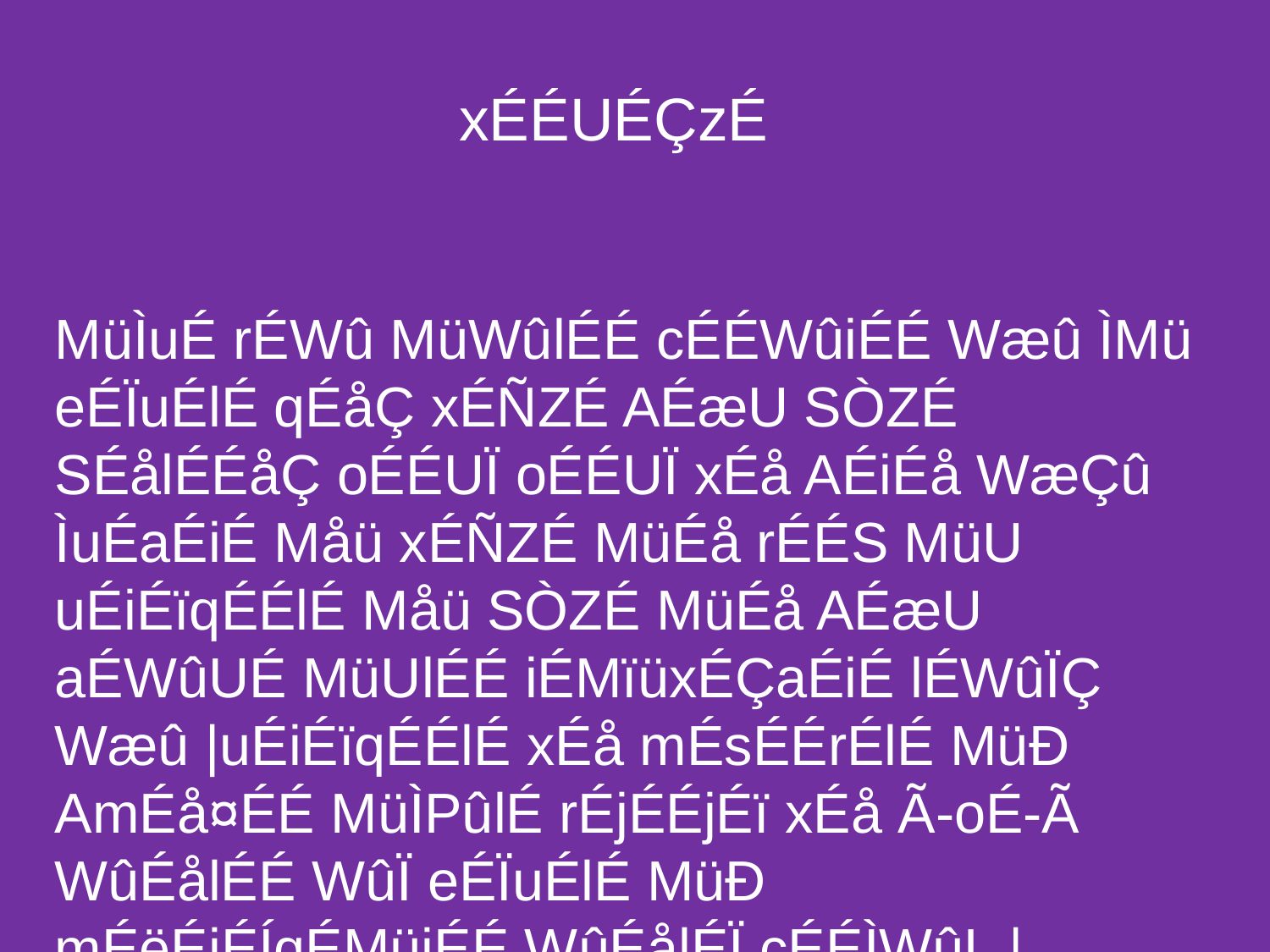

# xÉÉUÉÇzÉ
MüÌuÉ rÉWû MüWûlÉÉ cÉÉWûiÉÉ Wæû ÌMü eÉÏuÉlÉ qÉåÇ xÉÑZÉ AÉæU SÒZÉ SÉålÉÉåÇ oÉÉUÏ oÉÉUÏ xÉå AÉiÉå WæÇû ÌuÉaÉiÉ Måü xÉÑZÉ MüÉå rÉÉS MüU uÉiÉïqÉÉlÉ Måü SÒZÉ MüÉå AÉæU aÉWûUÉ MüUlÉÉ iÉMïüxÉÇaÉiÉ lÉWûÏÇ Wæû |uÉiÉïqÉÉlÉ xÉå mÉsÉÉrÉlÉ MüÐ AmÉå¤ÉÉ MüÌPûlÉ rÉjÉÉjÉï xÉå Ã-oÉ-Ã WûÉålÉÉ WûÏ eÉÏuÉlÉ MüÐ mÉëÉjÉÍqÉMüiÉÉ WûÉålÉÏ cÉÉÌWûL |